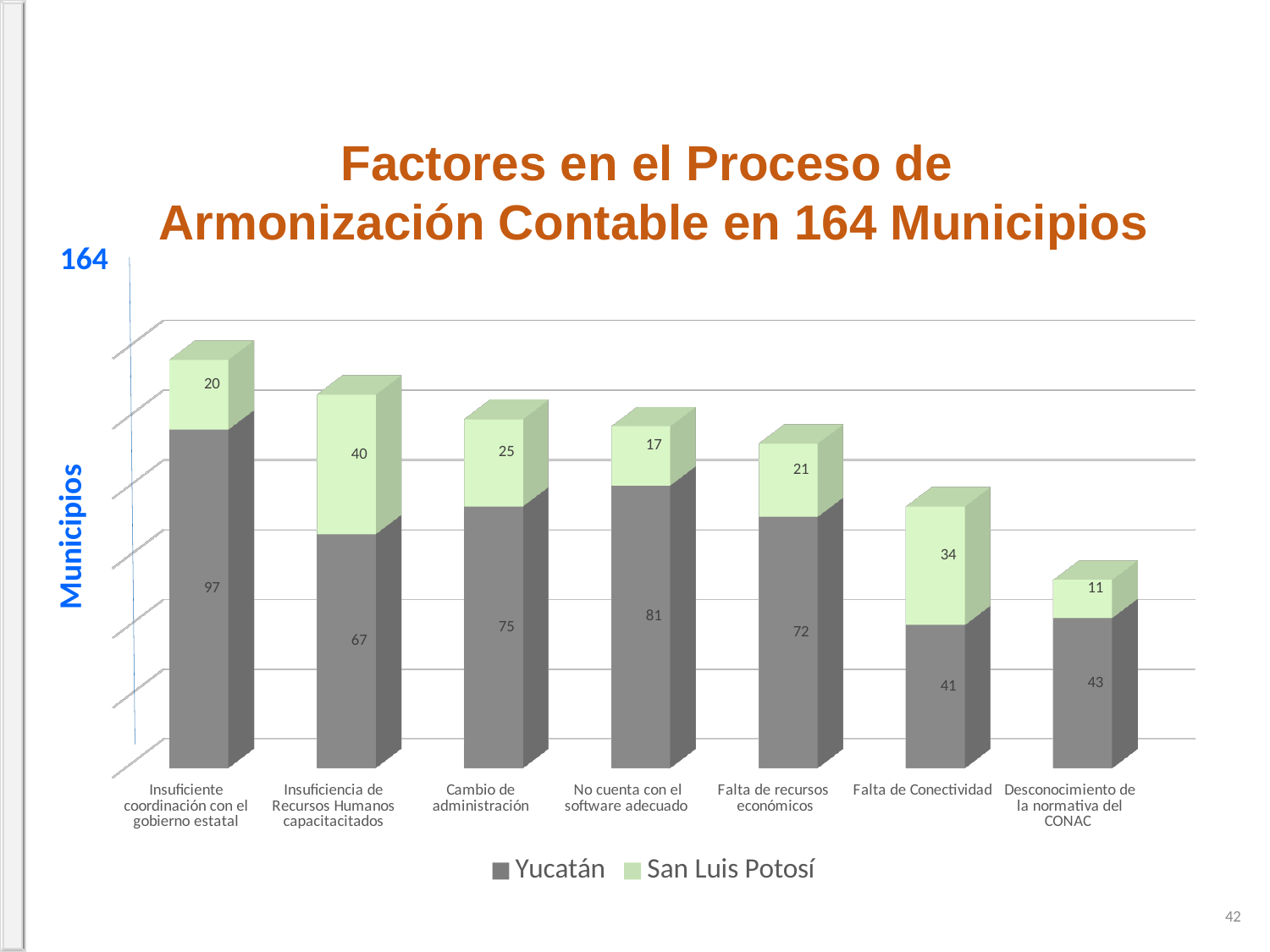

Factores en el Proceso de
Armonización Contable en 164 Municipios
164

[unsupported chart]

Municipios
42